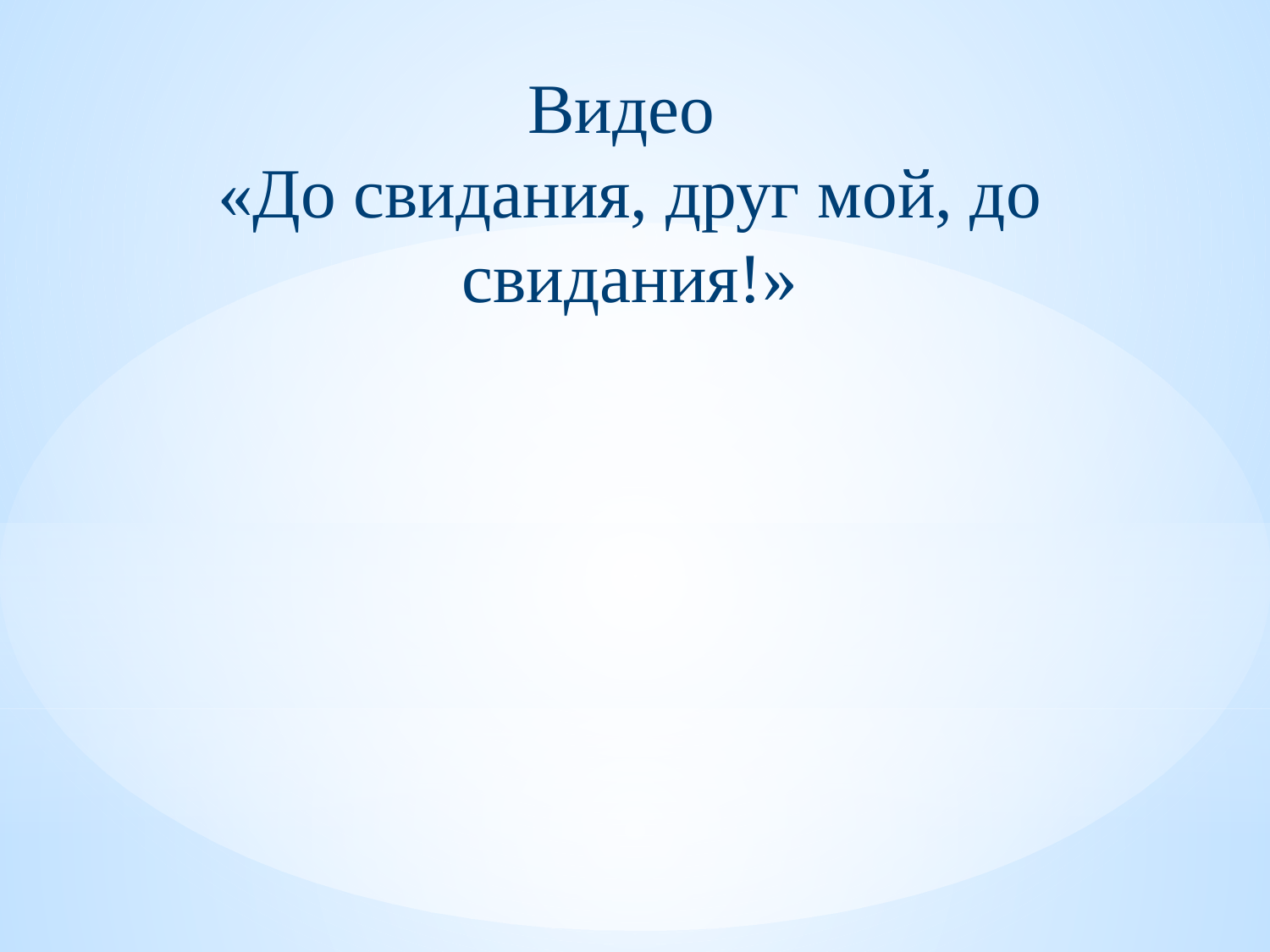

Видео
«До свидания, друг мой, до свидания!»